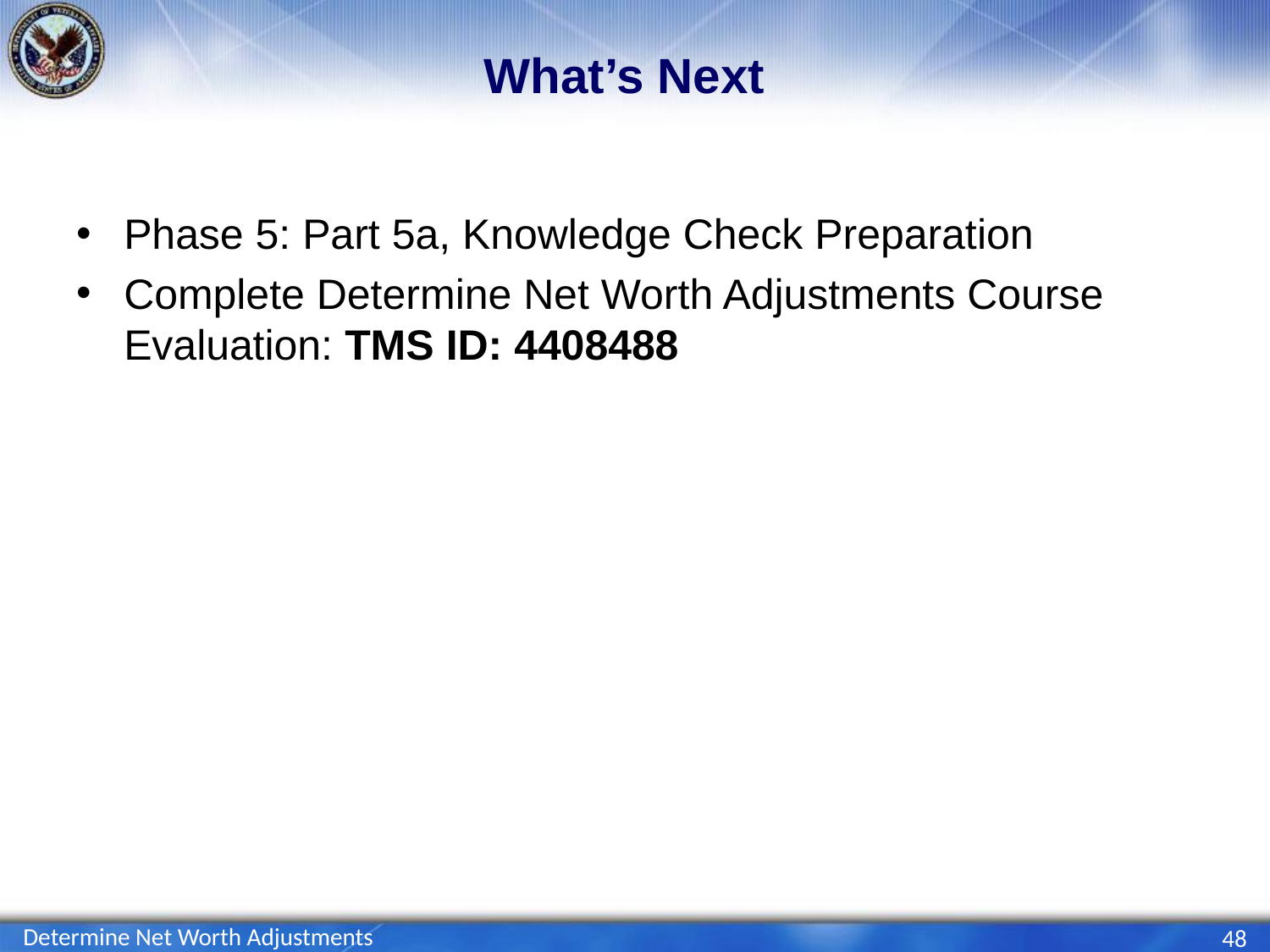

# What’s Next
Phase 5: Part 5a, Knowledge Check Preparation
Complete Determine Net Worth Adjustments Course Evaluation: TMS ID: 4408488
Determine Net Worth Adjustments
48